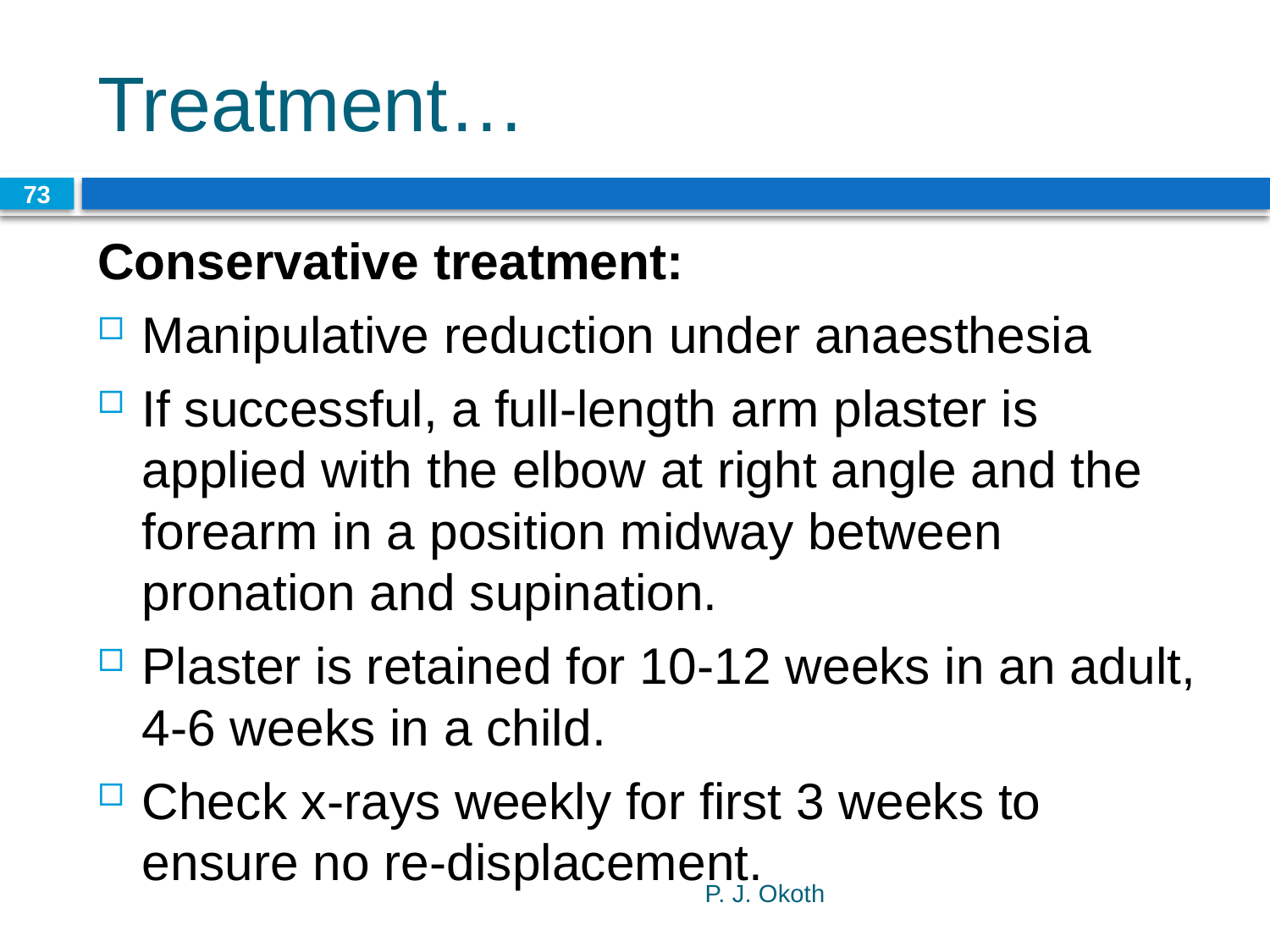

# Treatment…
73
Conservative treatment:
Manipulative reduction under anaesthesia
If successful, a full-length arm plaster is applied with the elbow at right angle and the forearm in a position midway between pronation and supination.
Plaster is retained for 10-12 weeks in an adult, 4-6 weeks in a child.
Check x-rays weekly for first 3 weeks to ensure no re-displacement.
P. J. Okoth